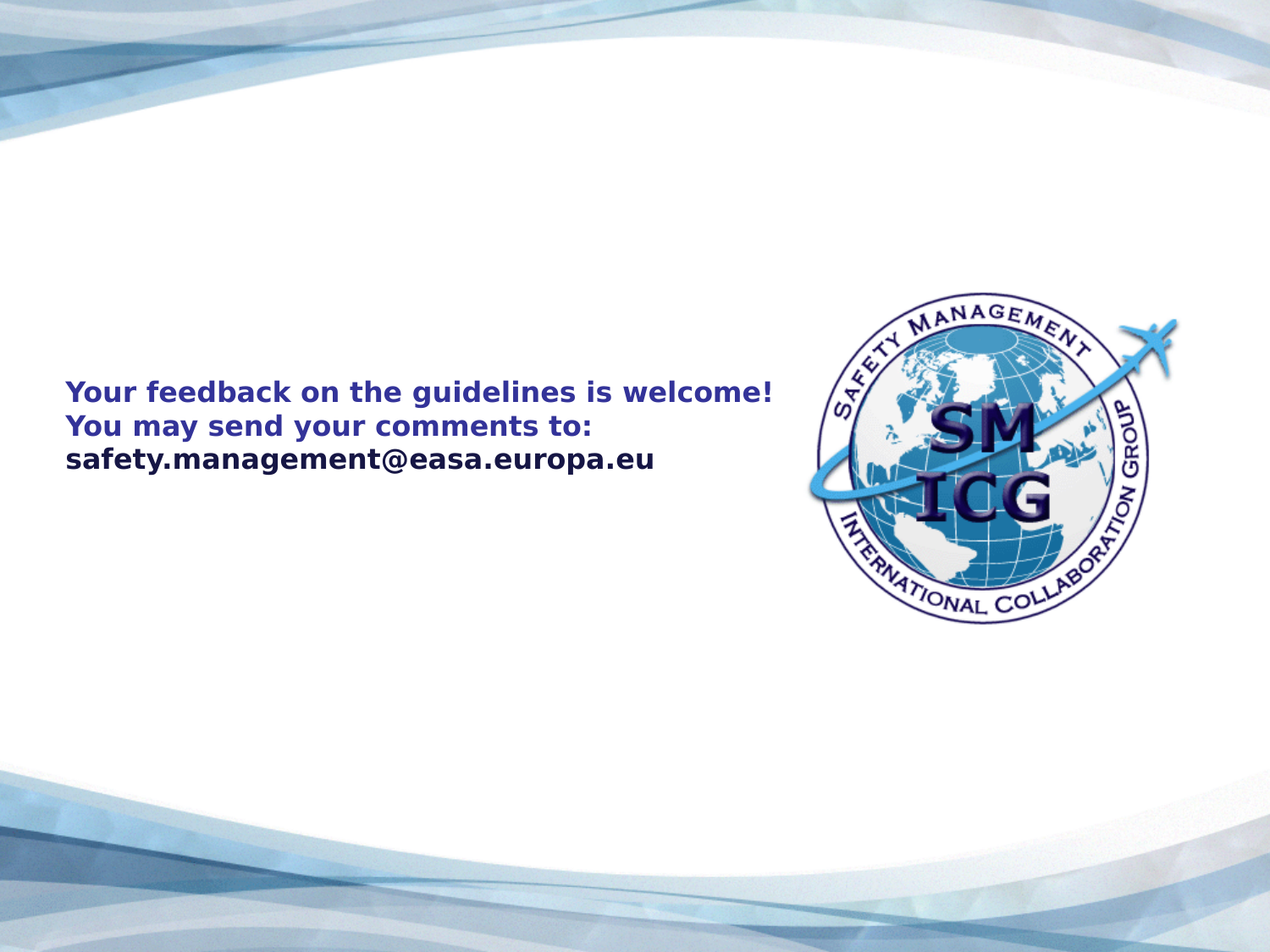

# Your feedback on the guidelines is welcome! You may send your comments to: safety.management@easa.europa.eu